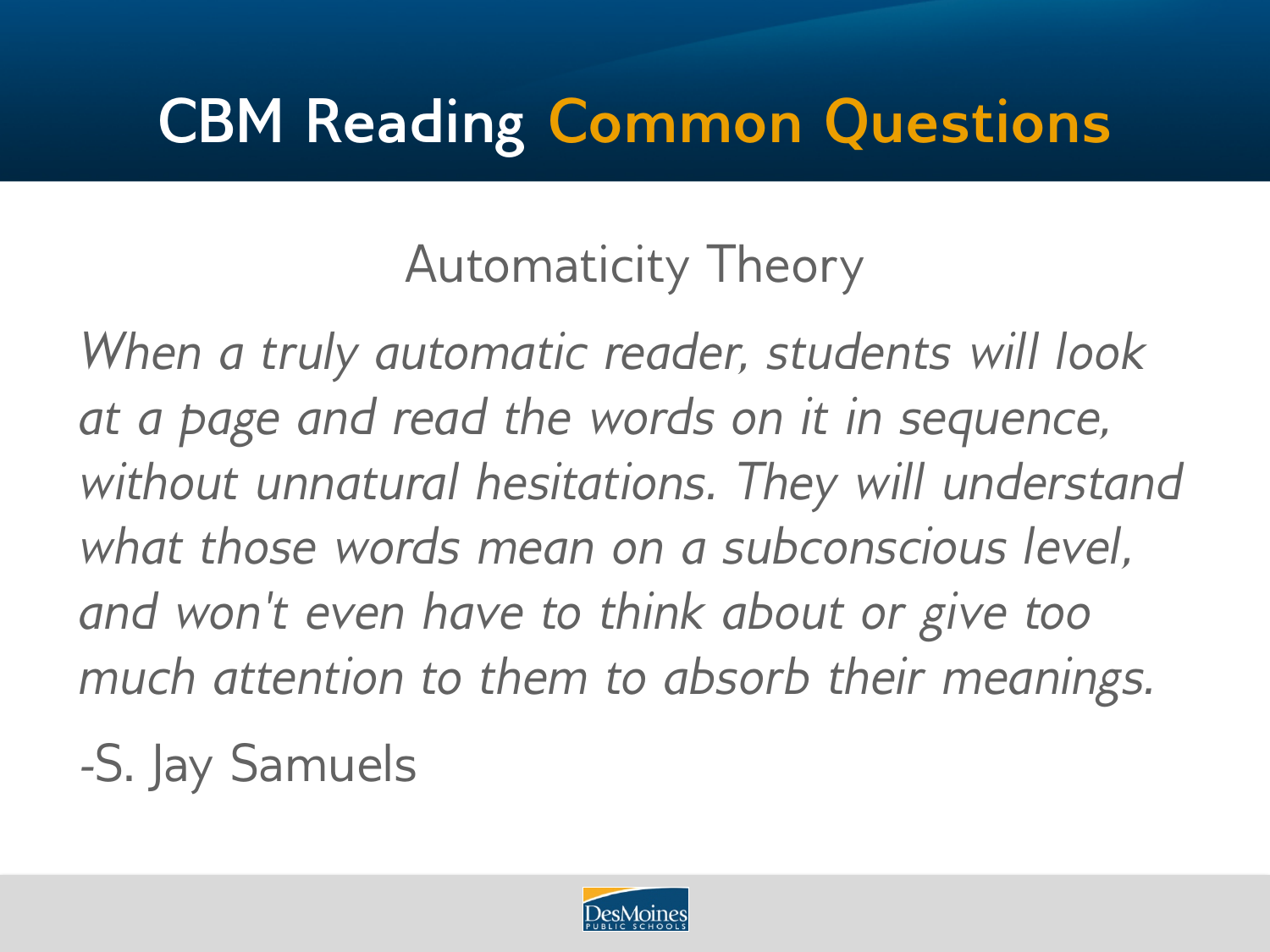

# CBM Reading Common Questions
Automaticity Theory
When a truly automatic reader, students will look at a page and read the words on it in sequence, without unnatural hesitations. They will understand what those words mean on a subconscious level, and won't even have to think about or give too much attention to them to absorb their meanings.
-S. Jay Samuels